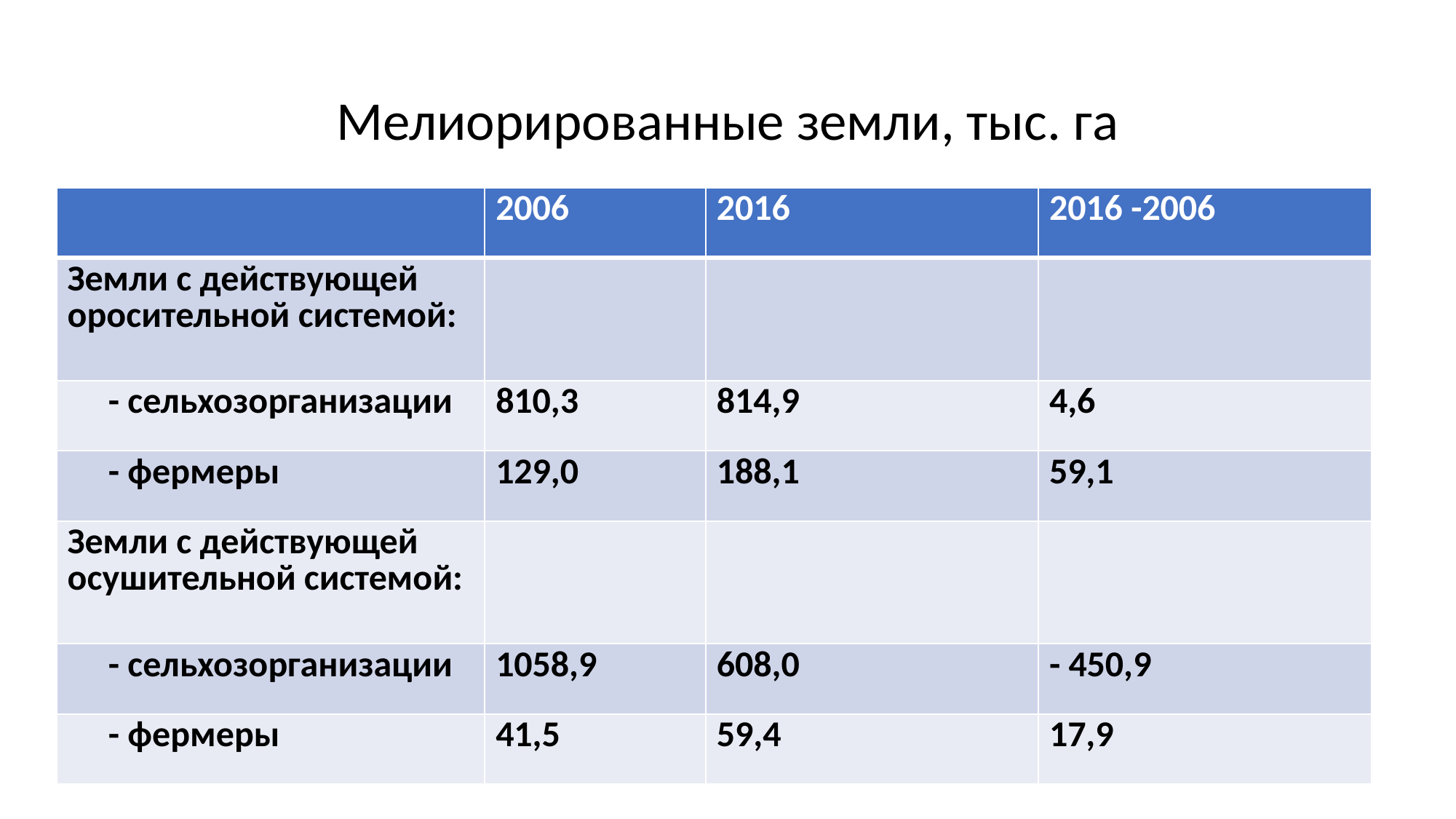

# Мелиорированные земли, тыс. га
|  | 2006 | 2016 | 2016 -2006 |
| --- | --- | --- | --- |
| Земли с действующей оросительной системой: |  |  |  |
| - сельхозорганизации | 810,3 | 814,9 | 4,6 |
| - фермеры | 129,0 | 188,1 | 59,1 |
| Земли с действующей осушительной системой: |  |  |  |
| - сельхозорганизации | 1058,9 | 608,0 | - 450,9 |
| - фермеры | 41,5 | 59,4 | 17,9 |